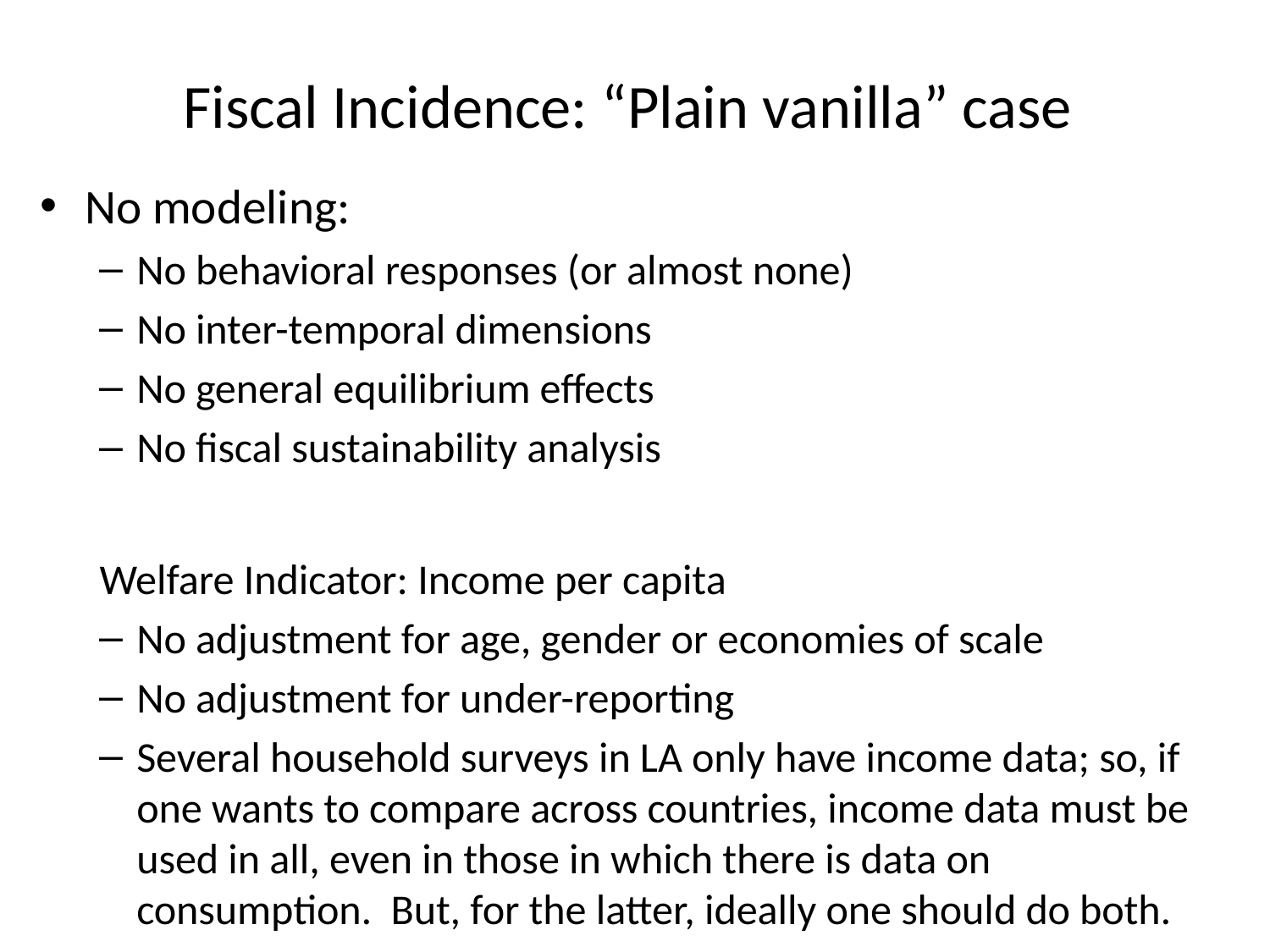

# Fiscal Incidence: “Plain vanilla” case
No modeling:
No behavioral responses (or almost none)
No inter-temporal dimensions
No general equilibrium effects
No fiscal sustainability analysis

Welfare Indicator: Income per capita
No adjustment for age, gender or economies of scale
No adjustment for under-reporting
Several household surveys in LA only have income data; so, if one wants to compare across countries, income data must be used in all, even in those in which there is data on consumption.  But, for the latter, ideally one should do both.